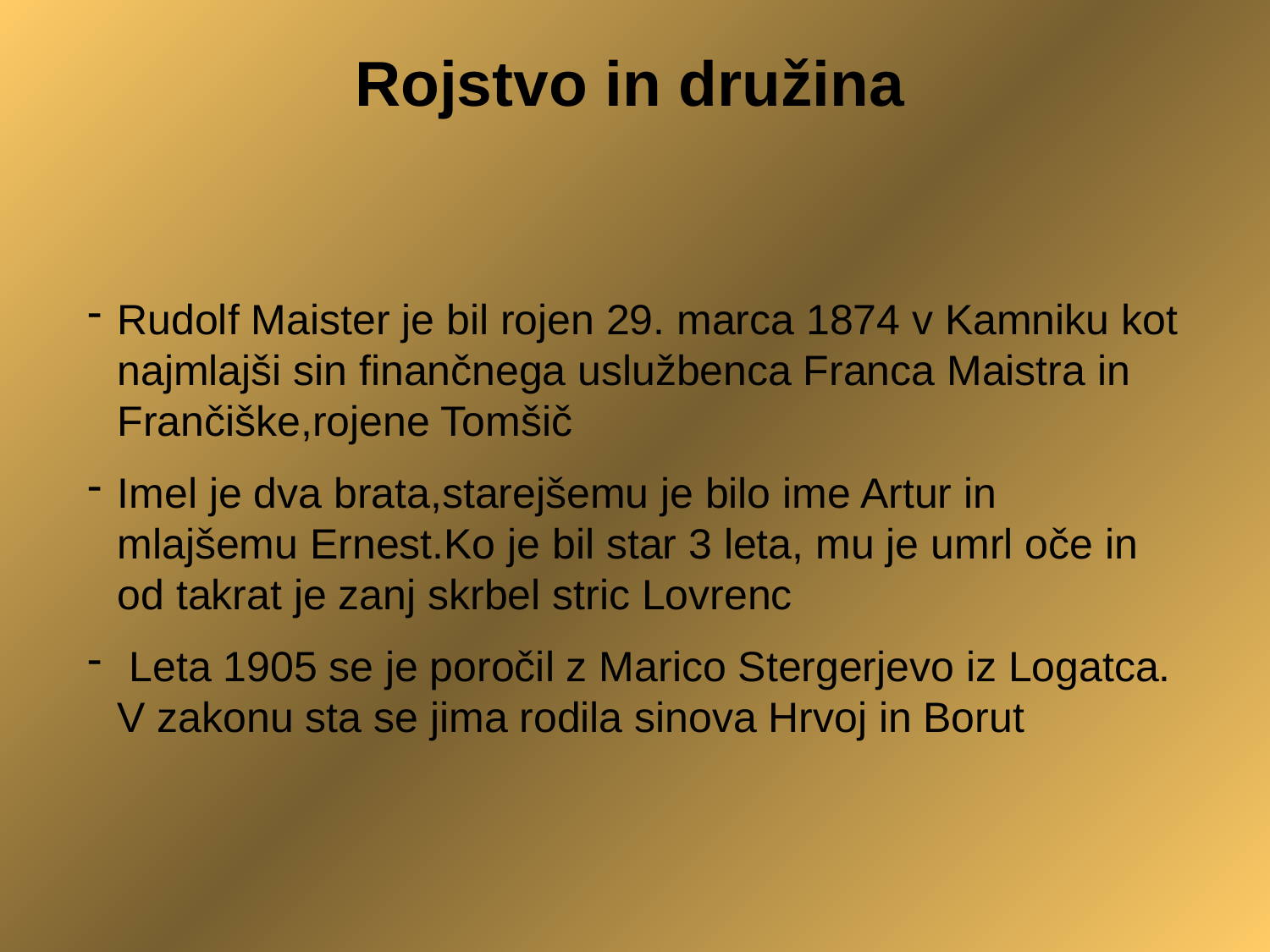

Rojstvo in družina
Rudolf Maister je bil rojen 29. marca 1874 v Kamniku kot najmlajši sin finančnega uslužbenca Franca Maistra in Frančiške,rojene Tomšič
Imel je dva brata,starejšemu je bilo ime Artur in mlajšemu Ernest.Ko je bil star 3 leta, mu je umrl oče in od takrat je zanj skrbel stric Lovrenc
 Leta 1905 se je poročil z Marico Stergerjevo iz Logatca. V zakonu sta se jima rodila sinova Hrvoj in Borut